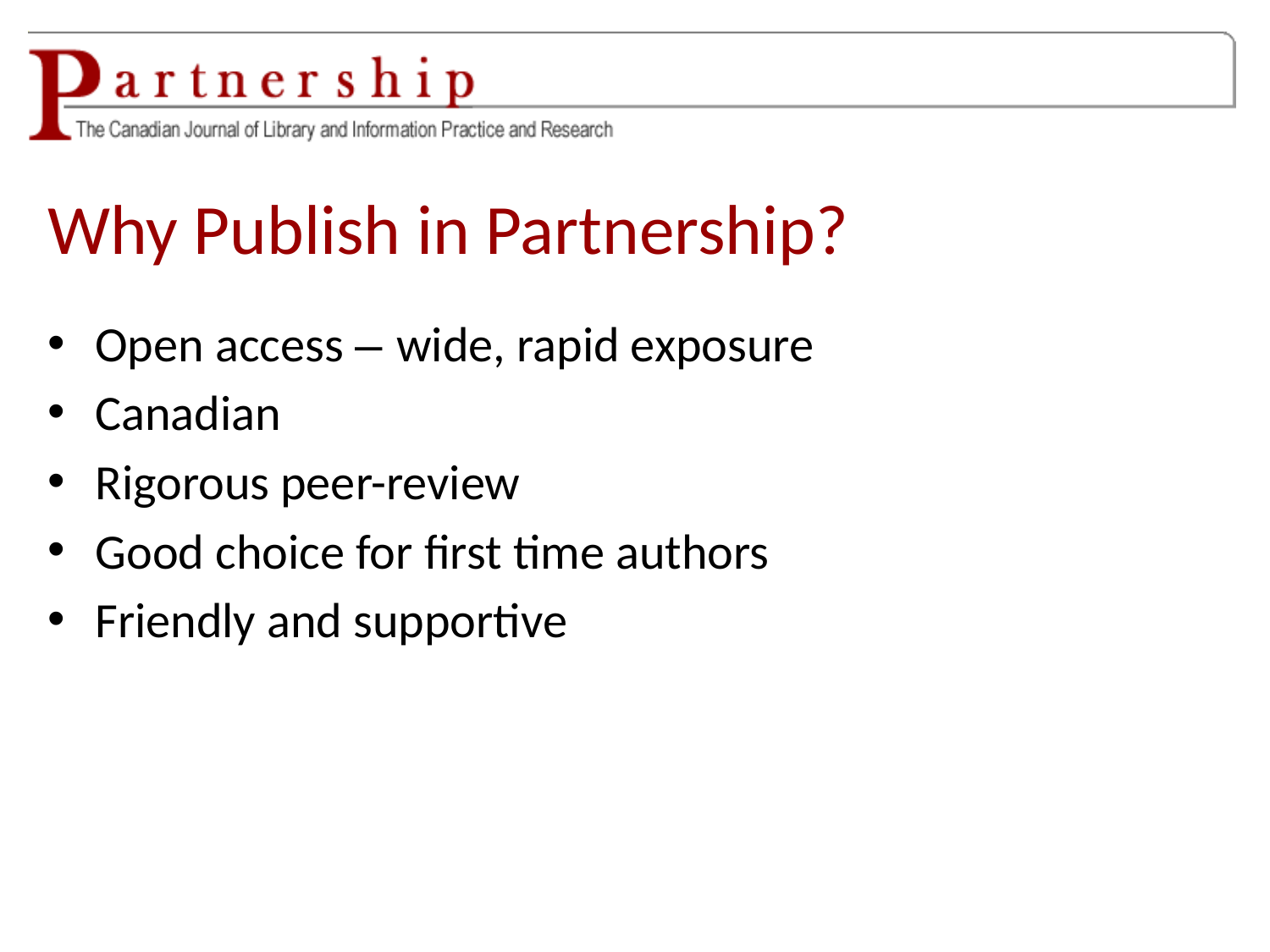

# Why Publish in Partnership?
Open access ‒ wide, rapid exposure
Canadian
Rigorous peer-review
Good choice for first time authors
Friendly and supportive